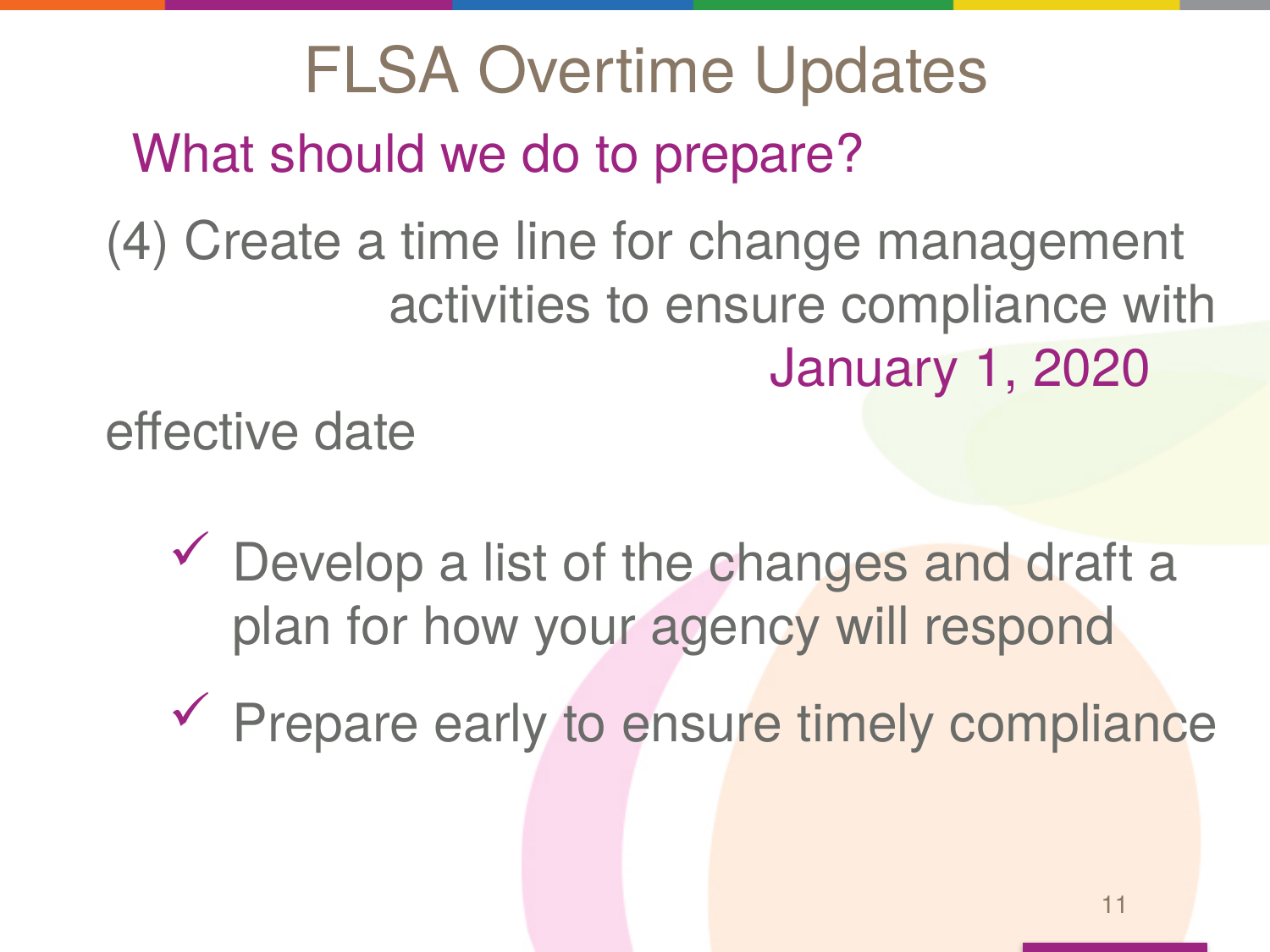

# FLSA Overtime Updates
What should we do to prepare?

(4) Create a time line for change management 		  activities to ensure compliance with 	   				  January 1, 2020 effective date

Develop a list of the changes and draft a plan for how your agency will respond

Prepare early to ensure timely compliance

11